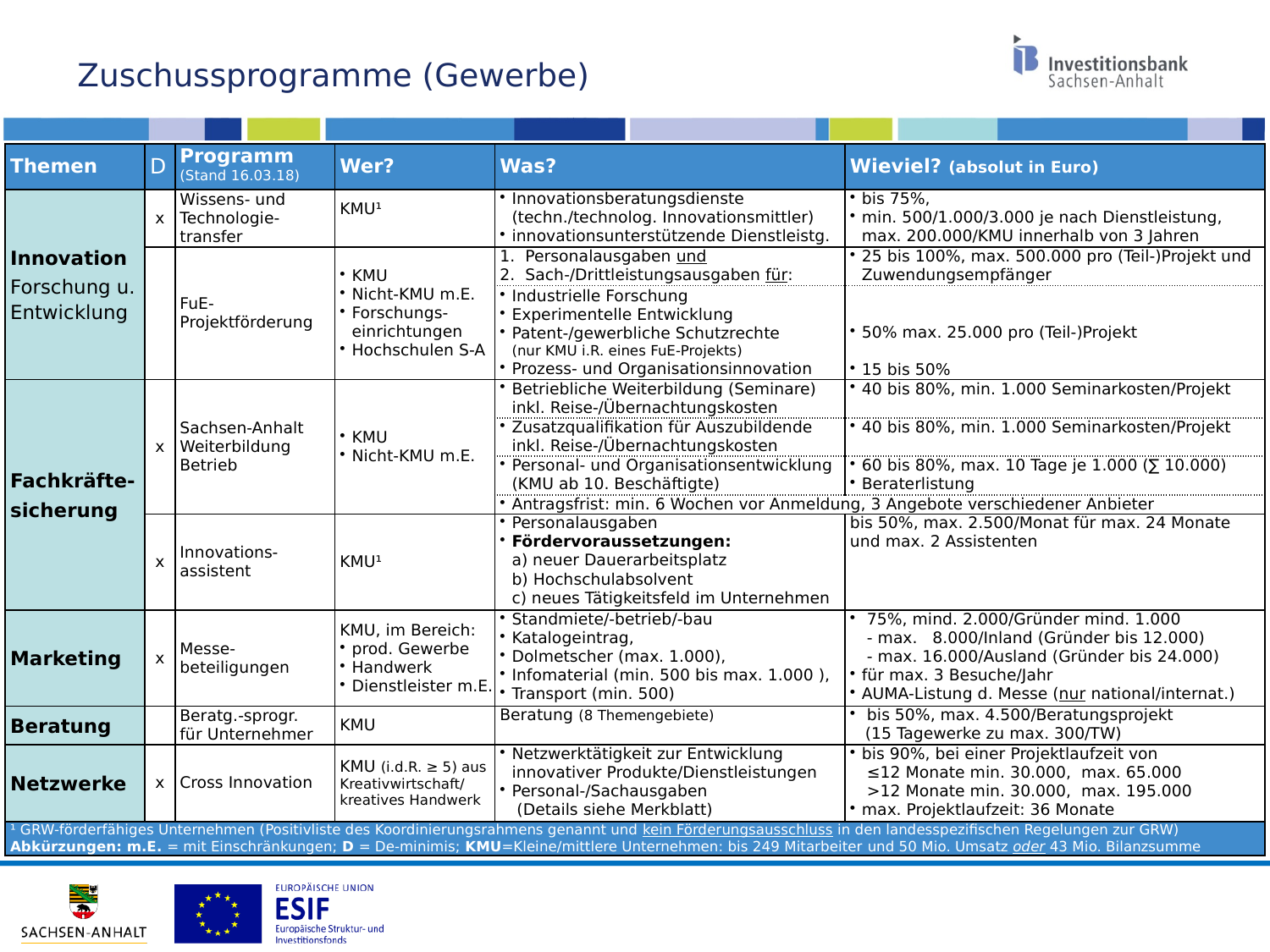

Zuschussprogramme (Gewerbe)

| Themen | D | Programm (Stand 16.03.18) | Wer? | Was? | Wieviel? (absolut in Euro) |
| --- | --- | --- | --- | --- | --- |
| Innovation Forschung u. Entwicklung | x | Wissens- und Technologie-transfer | KMU¹ | Innovationsberatungsdienste (techn./technolog. Innovationsmittler) innovationsunterstützende Dienstleistg. | bis 75%, min. 500/1.000/3.000 je nach Dienstleistung, max. 200.000/KMU innerhalb von 3 Jahren |
|  |  | FuE-Projektförderung | KMU Nicht-KMU m.E. Forschungs-einrichtungen Hochschulen S-A | Personalausgaben und Sach-/Drittleistungsausgaben für: | 25 bis 100%, max. 500.000 pro (Teil-)Projekt und Zuwendungsempfänger |
|  |  |  |  | Industrielle Forschung Experimentelle Entwicklung Patent-/gewerbliche Schutzrechte (nur KMU i.R. eines FuE-Projekts) Prozess- und Organisationsinnovation | 50% max. 25.000 pro (Teil-)Projekt 15 bis 50% |
| Fachkräfte- sicherung | x | Sachsen-Anhalt Weiterbildung Betrieb | KMU Nicht-KMU m.E. | Betriebliche Weiterbildung (Seminare) inkl. Reise-/Übernachtungskosten | 40 bis 80%, min. 1.000 Seminarkosten/Projekt |
|  |  |  |  | Zusatzqualifikation für Auszubildende inkl. Reise-/Übernachtungskosten | 40 bis 80%, min. 1.000 Seminarkosten/Projekt |
|  |  |  |  | Personal- und Organisationsentwicklung (KMU ab 10. Beschäftigte) | 60 bis 80%, max. 10 Tage je 1.000 (∑ 10.000) Beraterlistung |
|  |  |  |  | Antragsfrist: min. 6 Wochen vor Anmeldung, 3 Angebote verschiedener Anbieter |  |
|  | x | Innovations-assistent | KMU¹ | Personalausgaben Fördervoraussetzungen: a) neuer Dauerarbeitsplatz b) Hochschulabsolvent c) neues Tätigkeitsfeld im Unternehmen | bis 50%, max. 2.500/Monat für max. 24 Monate und max. 2 Assistenten |
| Marketing | x | Messe-beteiligungen | KMU, im Bereich: prod. Gewerbe Handwerk Dienstleister m.E. | Standmiete/-betrieb/-bau Katalogeintrag, Dolmetscher (max. 1.000), Infomaterial (min. 500 bis max. 1.000 ), Transport (min. 500) | 75%, mind. 2.000/Gründer mind. 1.000 - max. 8.000/Inland (Gründer bis 12.000) - max. 16.000/Ausland (Gründer bis 24.000) für max. 3 Besuche/Jahr AUMA-Listung d. Messe (nur national/internat.) |
| Beratung |  | Beratg.-sprogr. für Unternehmer | KMU | Beratung (8 Themengebiete) | bis 50%, max. 4.500/Beratungsprojekt (15 Tagewerke zu max. 300/TW) |
| Netzwerke | x | Cross Innovation | KMU (i.d.R. ≥ 5) aus Kreativwirtschaft/ kreatives Handwerk | Netzwerktätigkeit zur Entwicklung innovativer Produkte/Dienstleistungen Personal-/Sachausgaben (Details siehe Merkblatt) | bis 90%, bei einer Projektlaufzeit von ≤12 Monate min. 30.000, max. 65.000 >12 Monate min. 30.000, max. 195.000 max. Projektlaufzeit: 36 Monate |
| ¹ GRW-förderfähiges Unternehmen (Positivliste des Koordinierungsrahmens genannt und kein Förderungsausschluss in den landesspezifischen Regelungen zur GRW) Abkürzungen: m.E. = mit Einschränkungen; D = De-minimis; KMU=Kleine/mittlere Unternehmen: bis 249 Mitarbeiter und 50 Mio. Umsatz oder 43 Mio. Bilanzsumme |  |  |  |  |  |